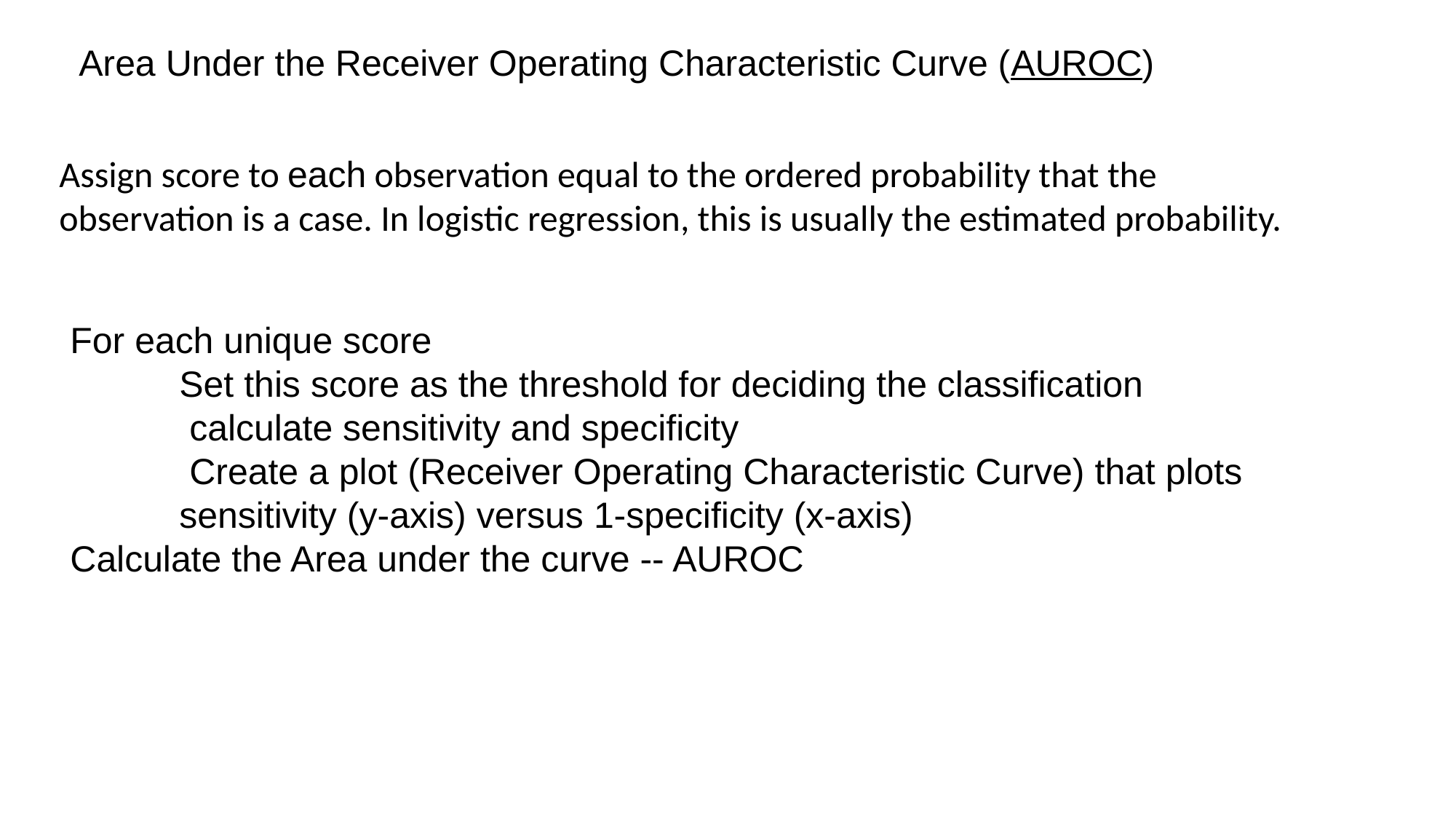

Area Under the Receiver Operating Characteristic Curve (AUROC)
Assign score to each observation equal to the ordered probability that the observation is a case. In logistic regression, this is usually the estimated probability.
For each unique score
	Set this score as the threshold for deciding the classification
	 calculate sensitivity and specificity
	 Create a plot (Receiver Operating Characteristic Curve) that plots
	sensitivity (y-axis) versus 1-specificity (x-axis)
Calculate the Area under the curve -- AUROC